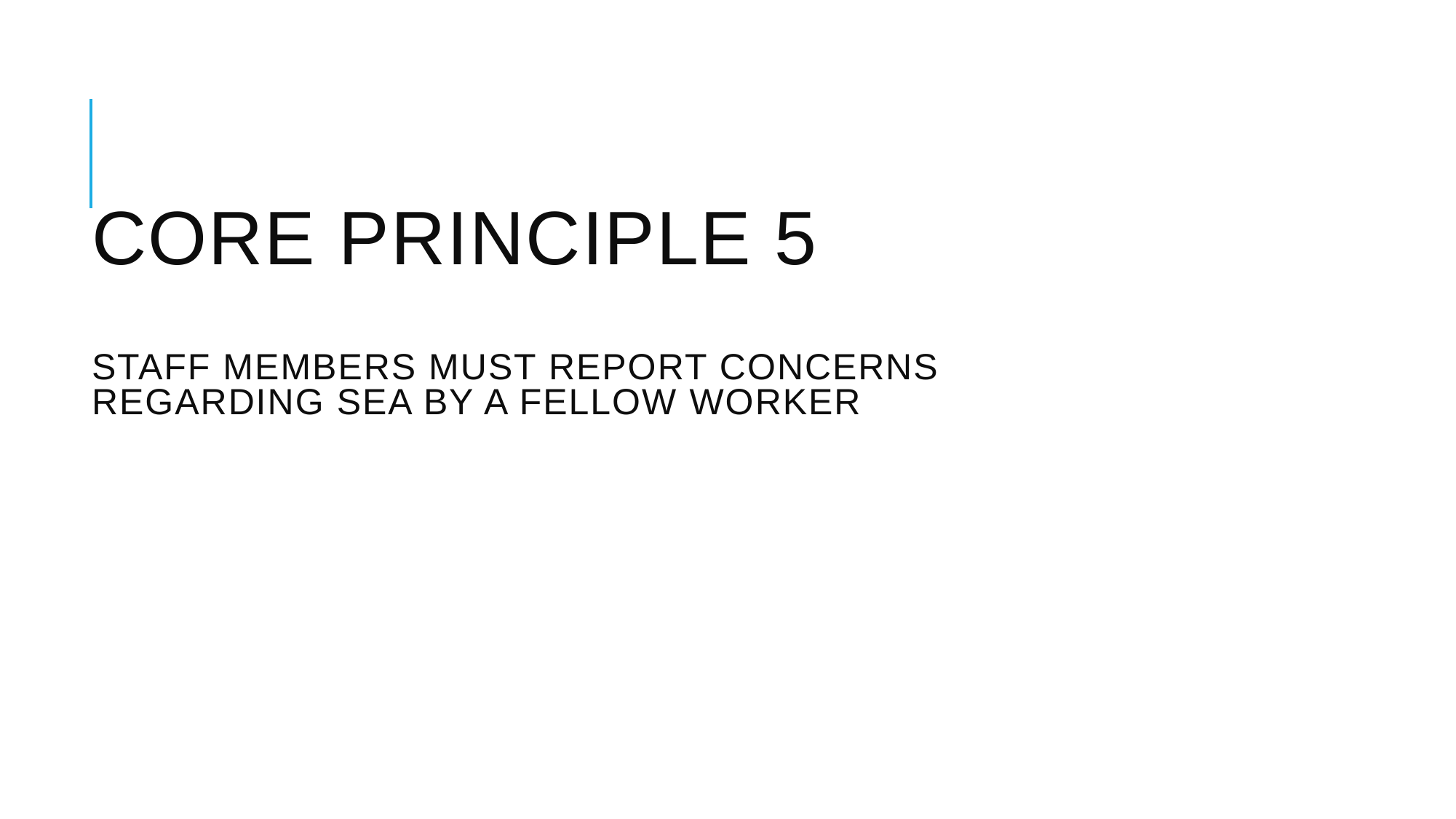

# Core Principle 5 Staff members must report concerns regarding SEA by a fellow worker